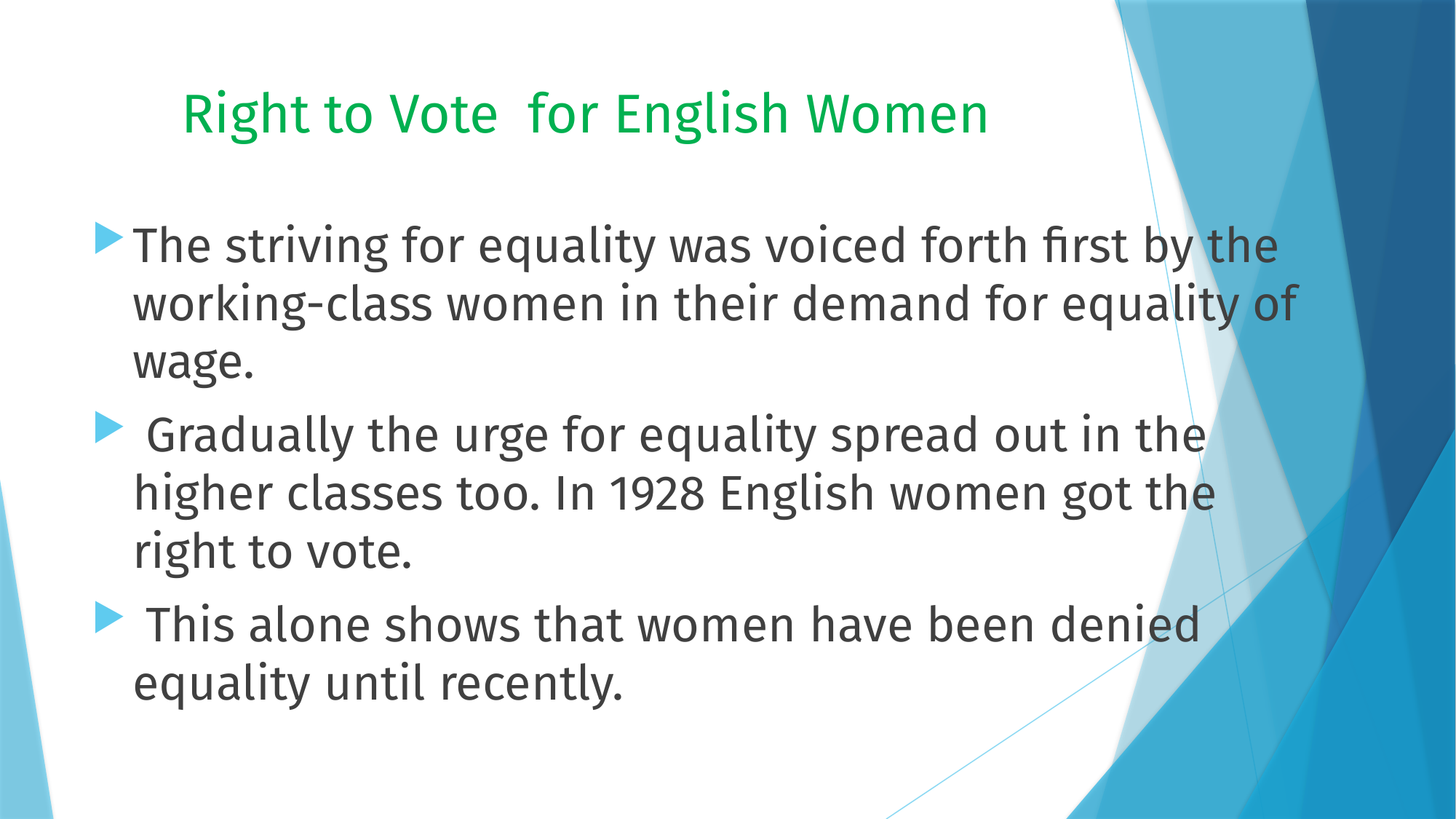

# Right to Vote  for English Women
The striving for equality was voiced forth first by the working-class women in their demand for equality of wage.
 Gradually the urge for equality spread out in the higher classes too. In 1928 English women got the right to vote.
 This alone shows that women have been denied equality until recently.